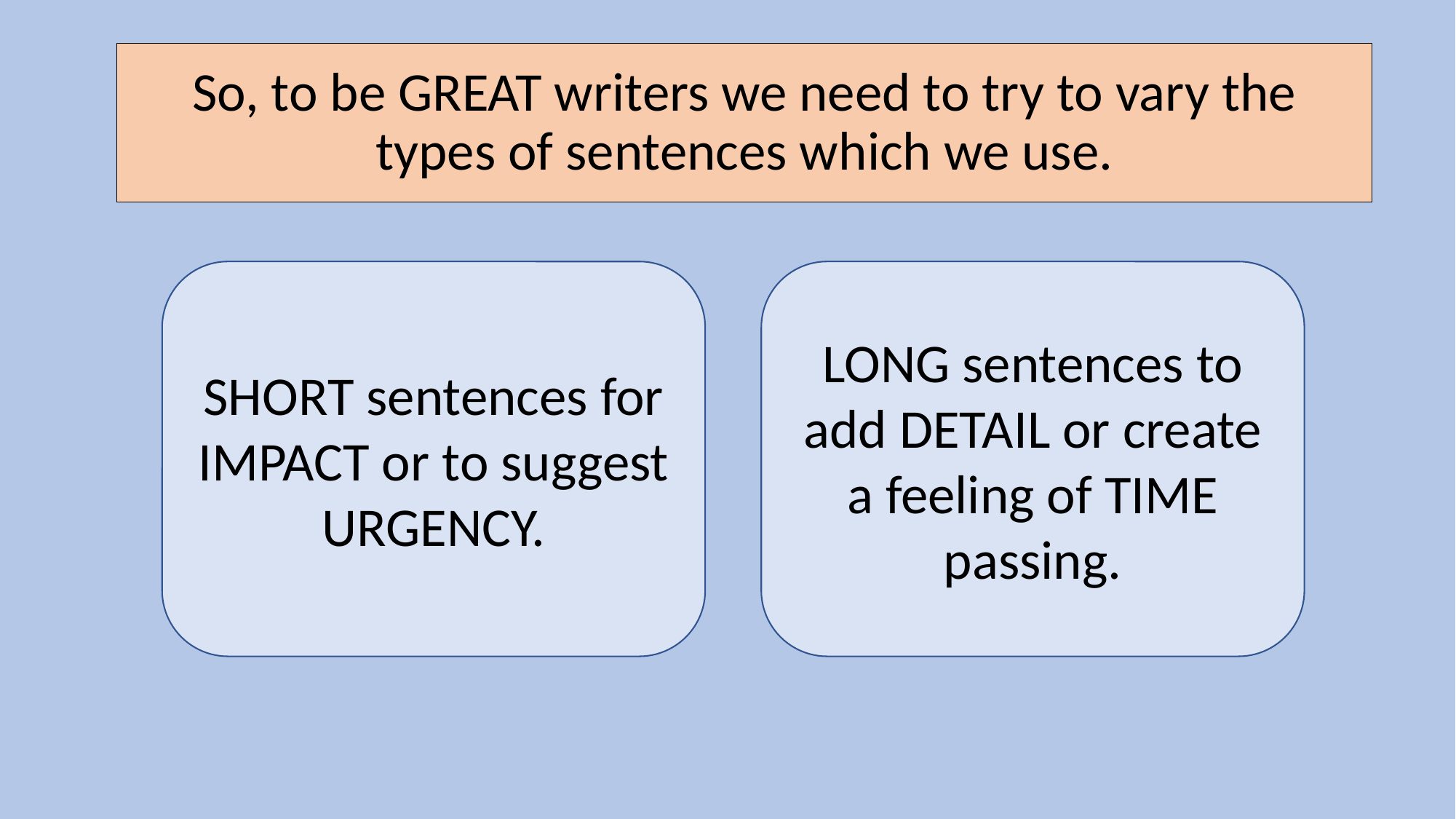

# So, to be GREAT writers we need to try to vary the types of sentences which we use.
SHORT sentences for IMPACT or to suggest URGENCY.
LONG sentences to add DETAIL or create a feeling of TIME passing.